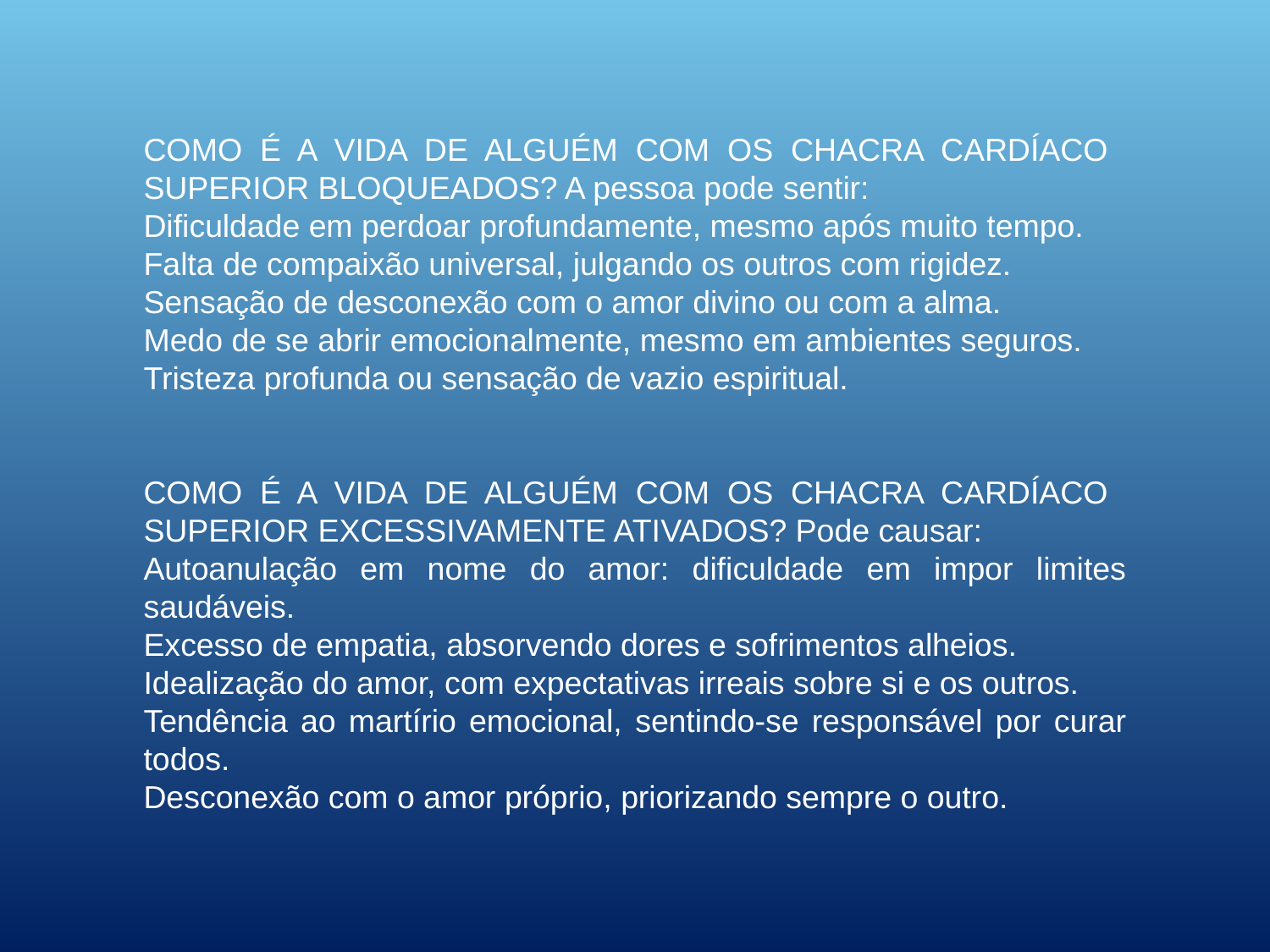

COMO É A VIDA DE ALGUÉM COM OS CHACRA CARDÍACO  SUPERIOR BLOQUEADOS? A pessoa pode sentir:
Dificuldade em perdoar profundamente, mesmo após muito tempo.
Falta de compaixão universal, julgando os outros com rigidez.
Sensação de desconexão com o amor divino ou com a alma.
Medo de se abrir emocionalmente, mesmo em ambientes seguros.
Tristeza profunda ou sensação de vazio espiritual.

COMO É A VIDA DE ALGUÉM COM OS CHACRA CARDÍACO  SUPERIOR EXCESSIVAMENTE ATIVADOS? Pode causar:
Autoanulação em nome do amor: dificuldade em impor limites saudáveis.
Excesso de empatia, absorvendo dores e sofrimentos alheios.
Idealização do amor, com expectativas irreais sobre si e os outros.
Tendência ao martírio emocional, sentindo-se responsável por curar todos.
Desconexão com o amor próprio, priorizando sempre o outro.